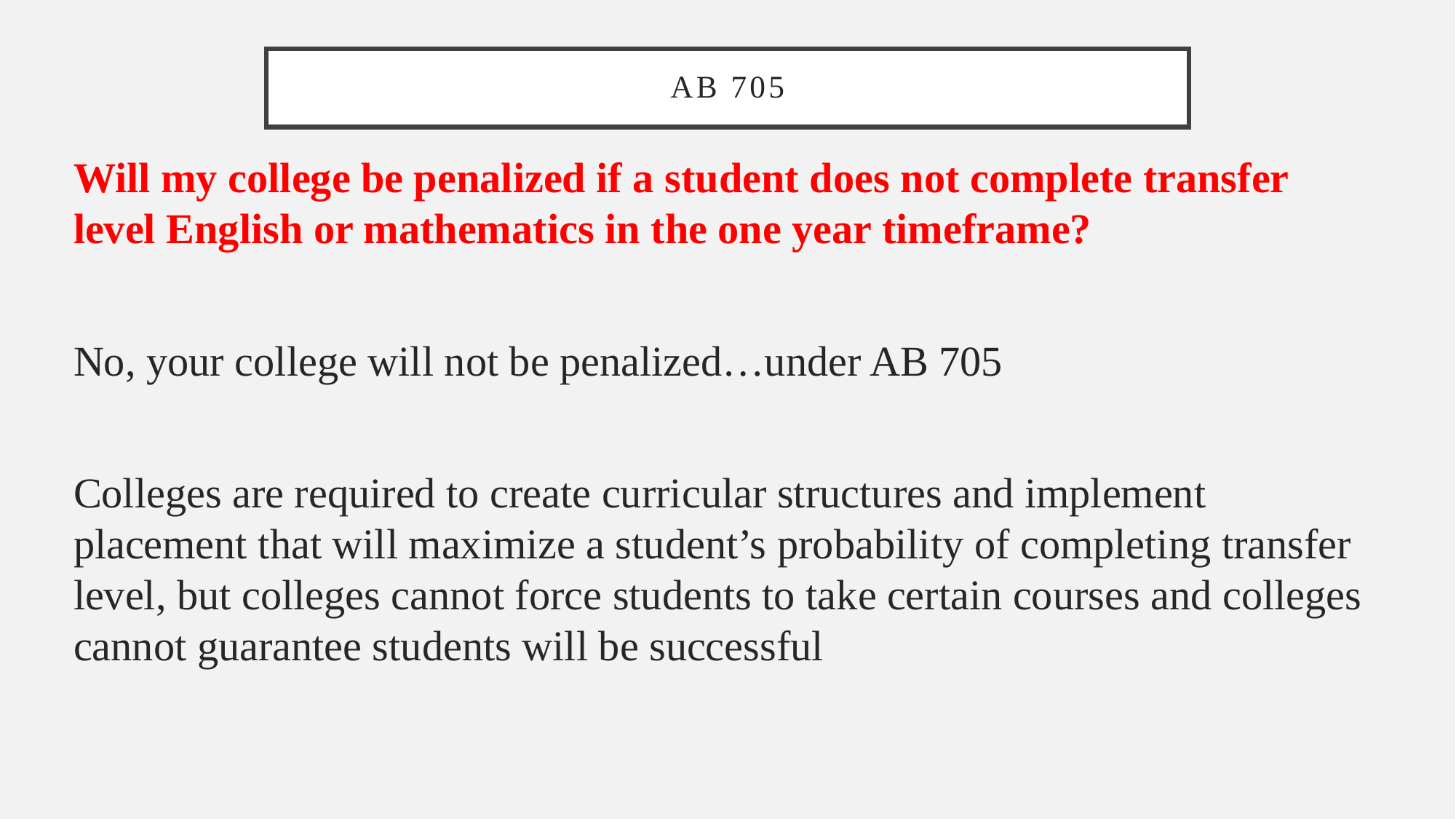

# AB 705
Will my college be penalized if a student does not complete transfer level English or mathematics in the one year timeframe?

No, your college will not be penalized…under AB 705

Colleges are required to create curricular structures and implement placement that will maximize a student’s probability of completing transfer level, but colleges cannot force students to take certain courses and colleges cannot guarantee students will be successful